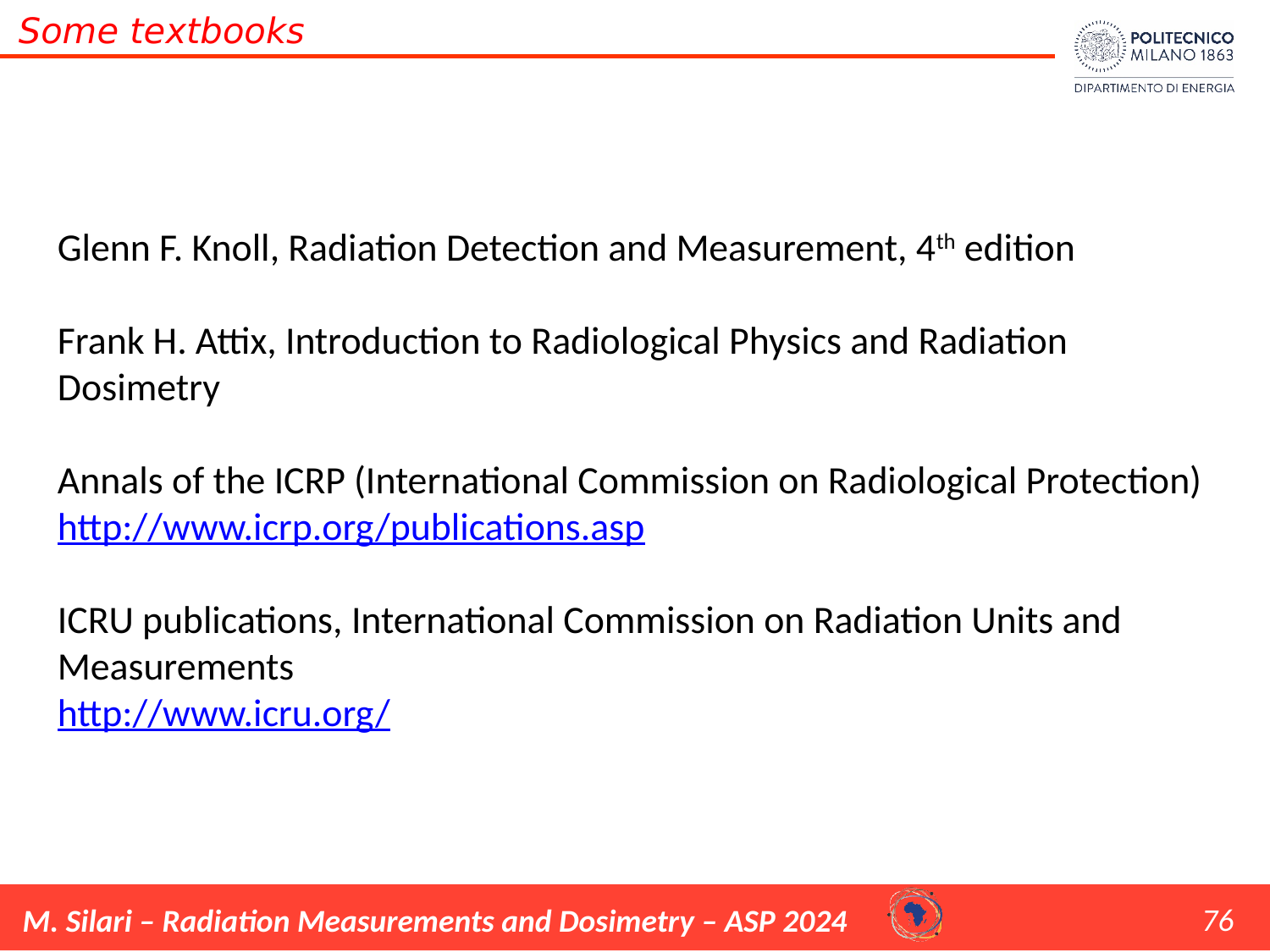

Some textbooks
Glenn F. Knoll, Radiation Detection and Measurement, 4th edition

Frank H. Attix, Introduction to Radiological Physics and Radiation Dosimetry

Annals of the ICRP (International Commission on Radiological Protection)
http://www.icrp.org/publications.asp

ICRU publications, International Commission on Radiation Units and Measurements
http://www.icru.org/
76